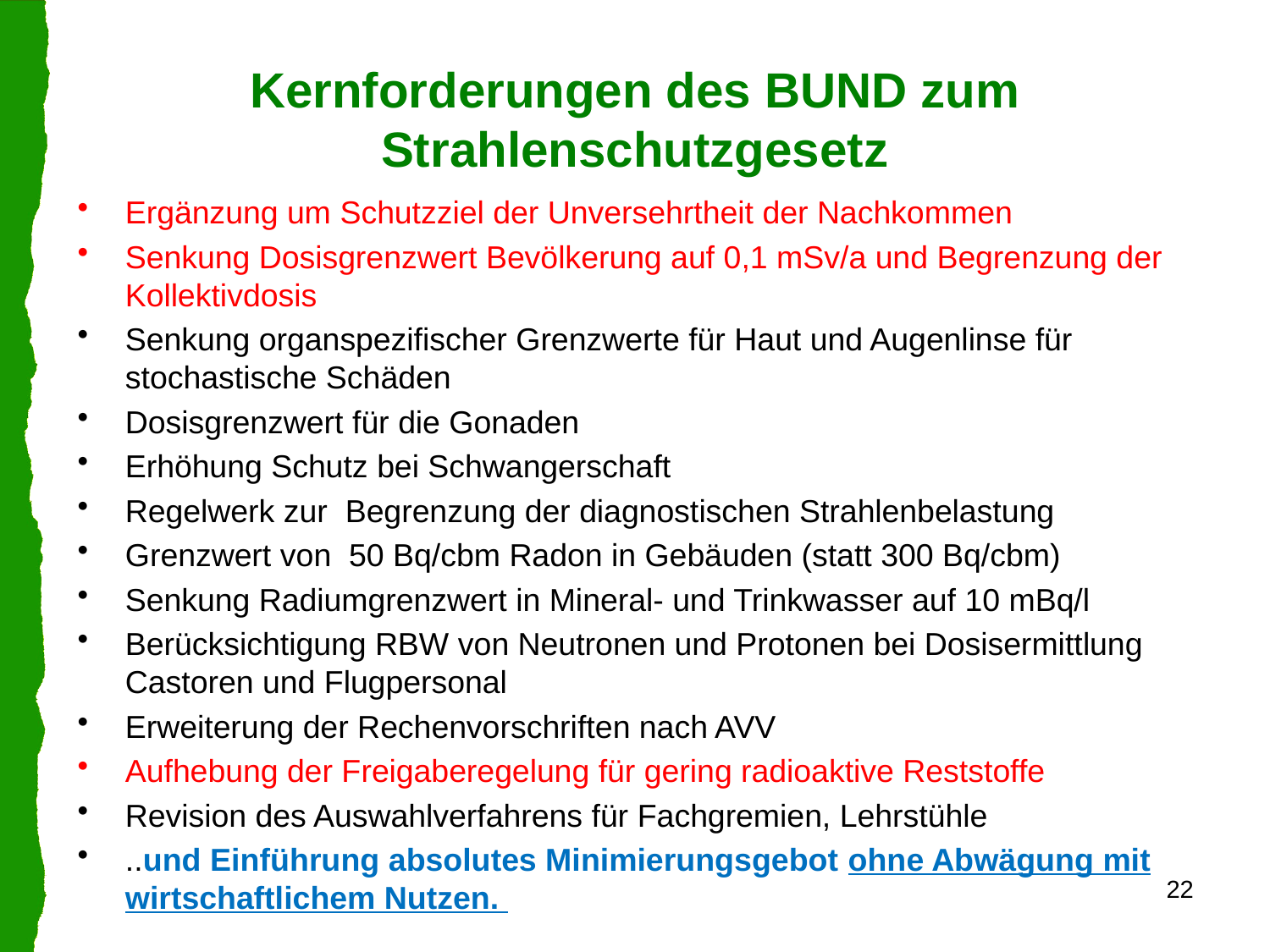

# Kernforderungen des BUND zum Strahlenschutzgesetz
Ergänzung um Schutzziel der Unversehrtheit der Nachkommen
Senkung Dosisgrenzwert Bevölkerung auf 0,1 mSv/a und Begrenzung der Kollektivdosis
Senkung organspezifischer Grenzwerte für Haut und Augenlinse für stochastische Schäden
Dosisgrenzwert für die Gonaden
Erhöhung Schutz bei Schwangerschaft
Regelwerk zur  Begrenzung der diagnostischen Strahlenbelastung
Grenzwert von  50 Bq/cbm Radon in Gebäuden (statt 300 Bq/cbm)
Senkung Radiumgrenzwert in Mineral- und Trinkwasser auf 10 mBq/l
Berücksichtigung RBW von Neutronen und Protonen bei Dosisermittlung Castoren und Flugpersonal
Erweiterung der Rechenvorschriften nach AVV
Aufhebung der Freigaberegelung für gering radioaktive Reststoffe
Revision des Auswahlverfahrens für Fachgremien, Lehrstühle
..und Einführung absolutes Minimierungsgebot ohne Abwägung mit wirtschaftlichem Nutzen.

22